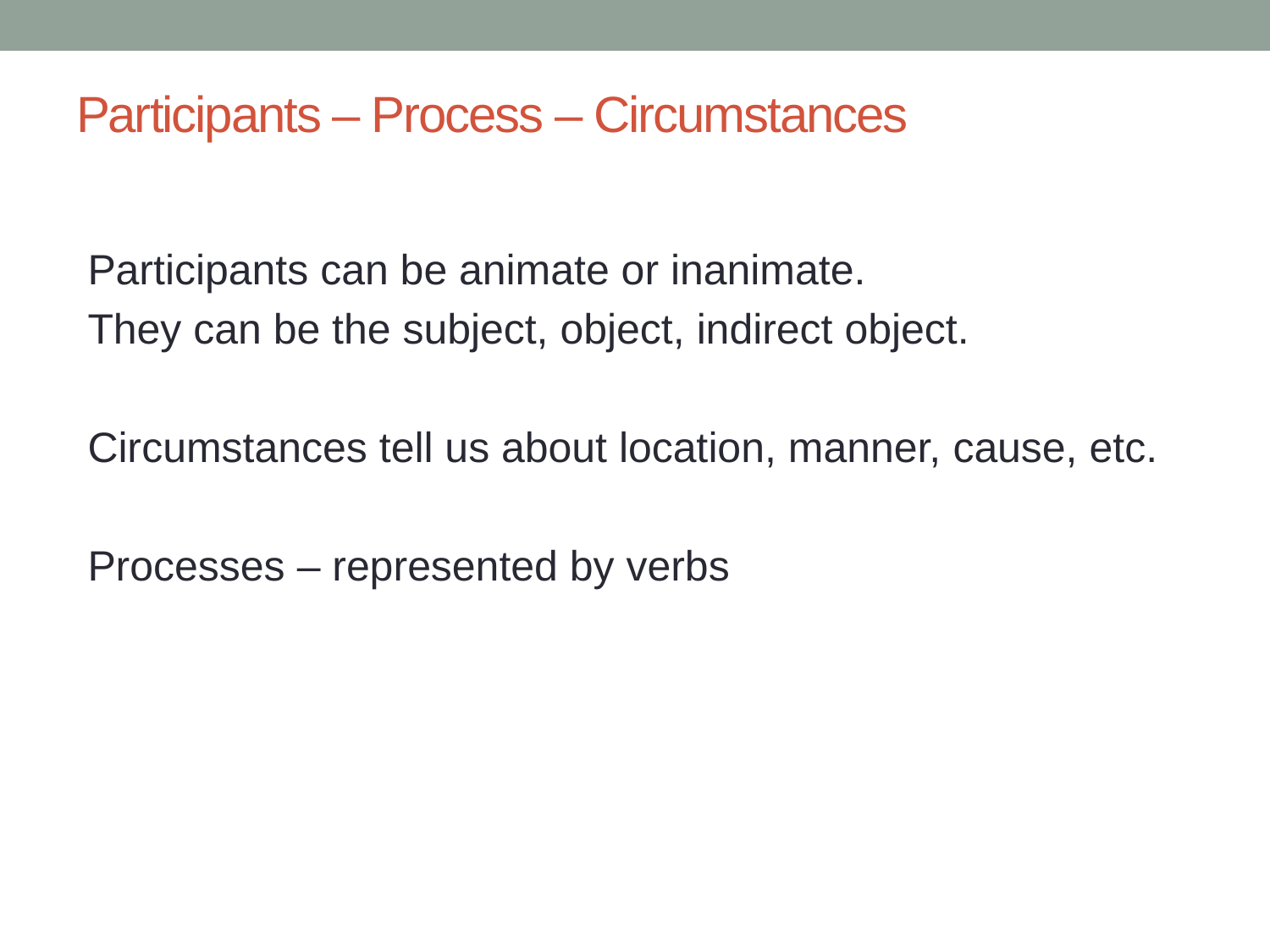

# Participants – Process – Circumstances
Participants can be animate or inanimate.
They can be the subject, object, indirect object.

Circumstances tell us about location, manner, cause, etc.

Processes – represented by verbs